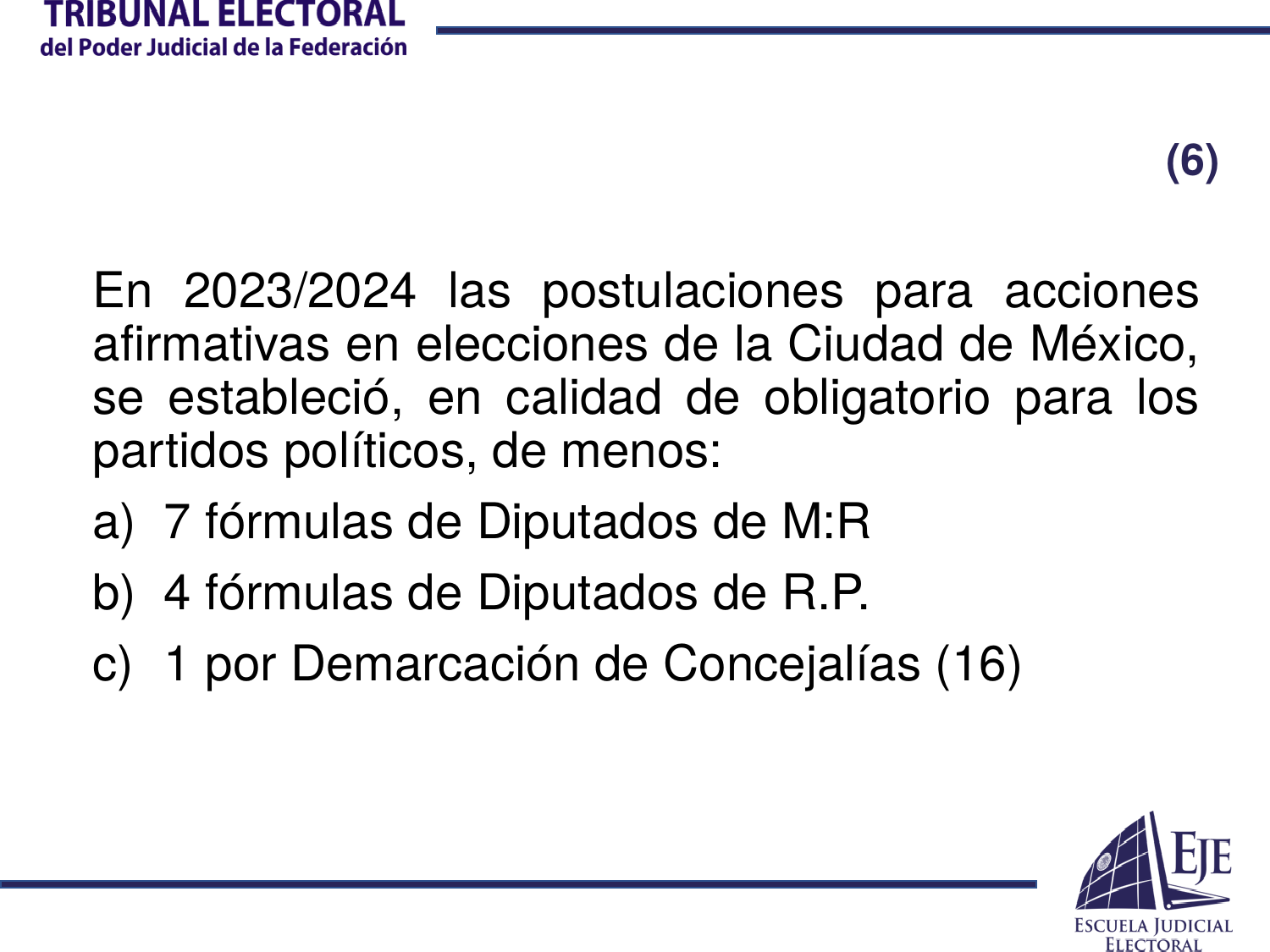

# (6)
En 2023/2024 las postulaciones para acciones afirmativas en elecciones de la Ciudad de México, se estableció, en calidad de obligatorio para los partidos políticos, de menos:
7 fórmulas de Diputados de M:R
4 fórmulas de Diputados de R.P.
1 por Demarcación de Concejalías (16)